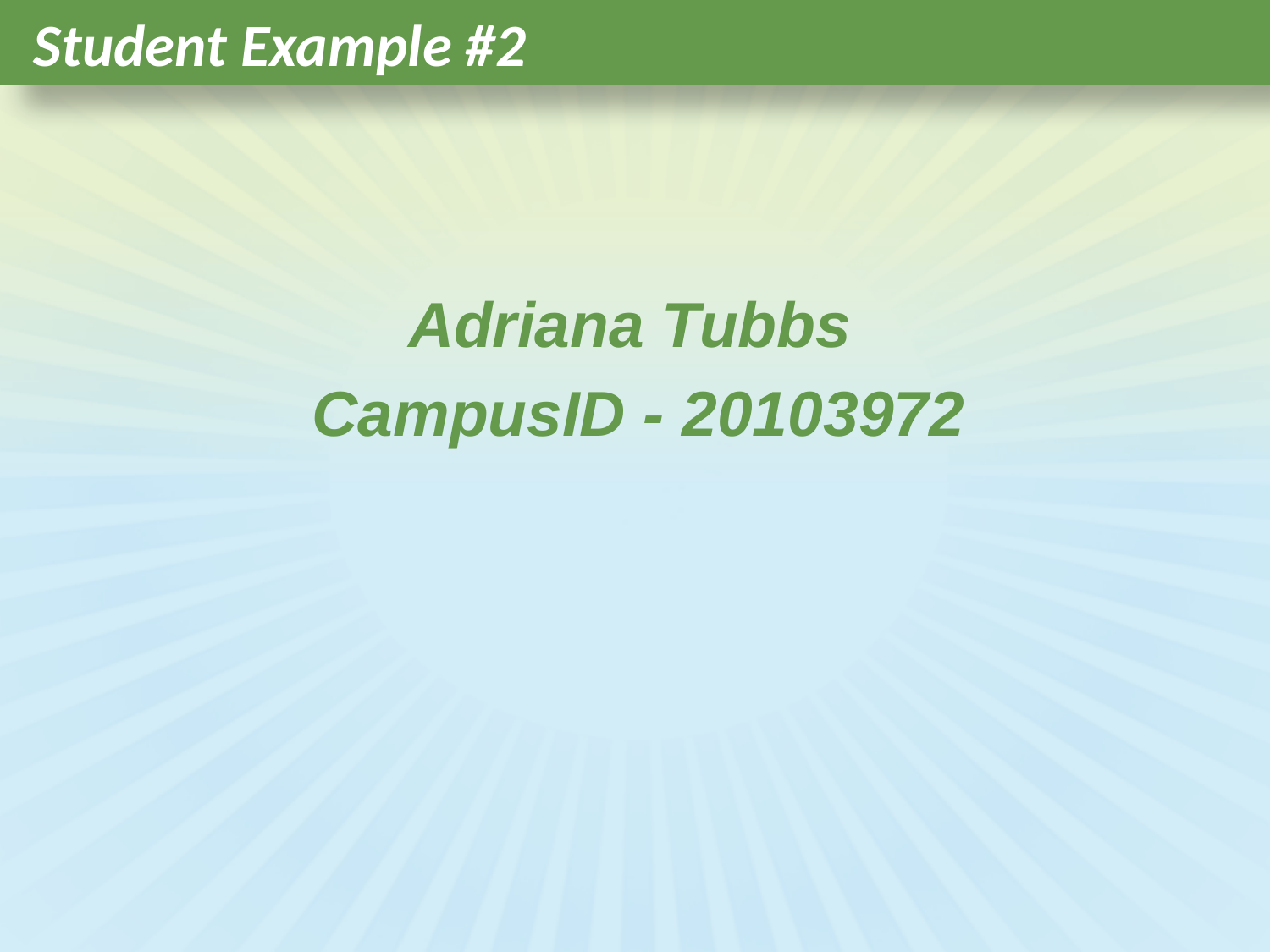

# Student Example #2

Adriana Tubbs
 CampusID - 20103972